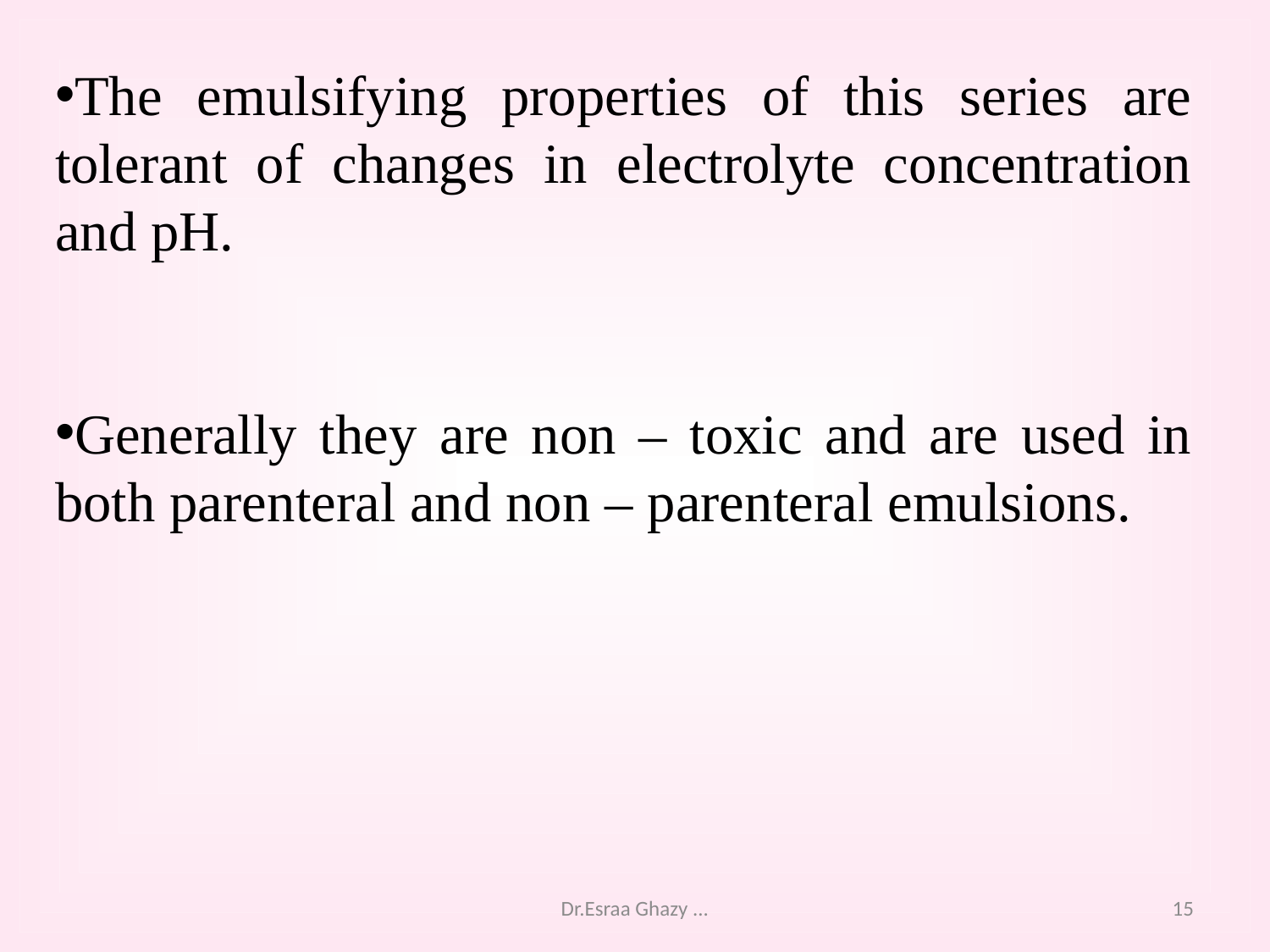

The emulsifying properties of this series are tolerant of changes in electrolyte concentration and pH.

Generally they are non – toxic and are used in both parenteral and non – parenteral emulsions.

Dr.Esraa Ghazy ...
15